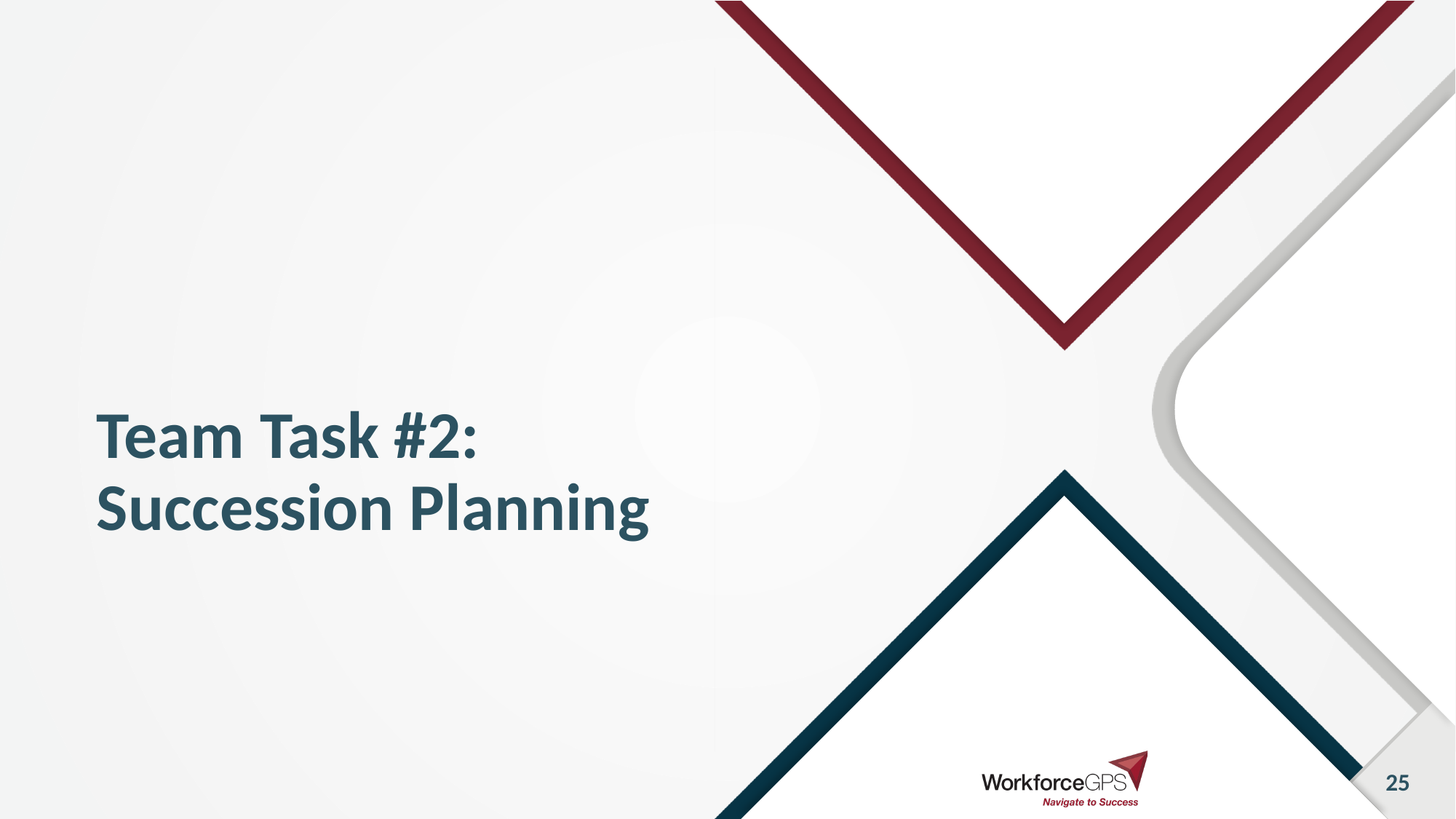

# Team Task #2: Succession Planning
25